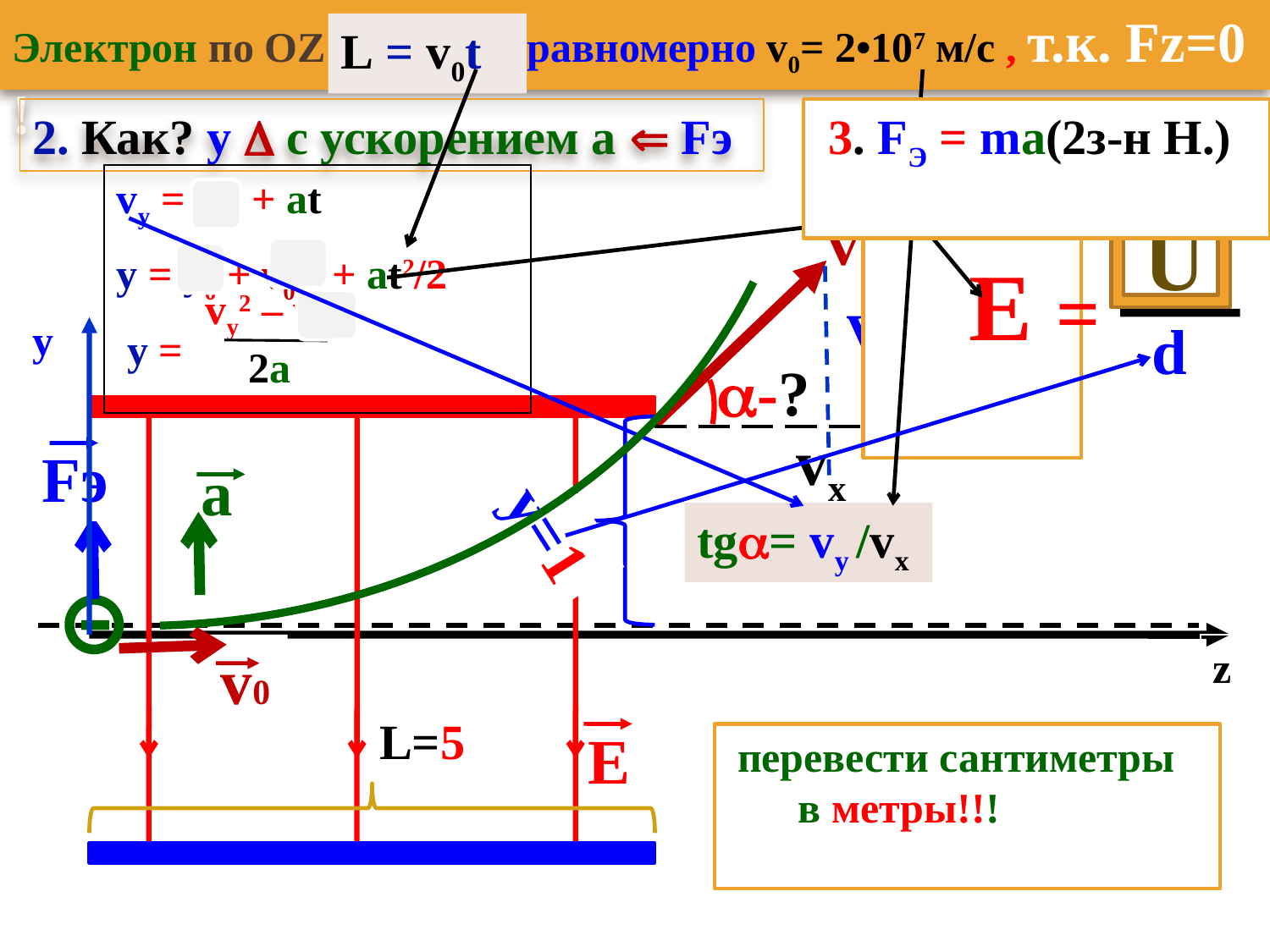

Электрон по ОZ движется равномерно v0= 2•107 м/с , т.к. Fz=0 !

L = v0t
2. Как? y Δ с ускорением a ⇐ Fэ
 3. FЭ = ma(2з-н Н.)
vy = v0y + at
y = y0 + v0yt + at2/2
 y =
vy2 – v0y2
2a

 Ee=ma

v

U
E =

d

vy

y

α-?

vx

Fэ

a

y=1

tgα= vy /vx

v0

z
L=5

E

 перевести сантиметры в метры!!!